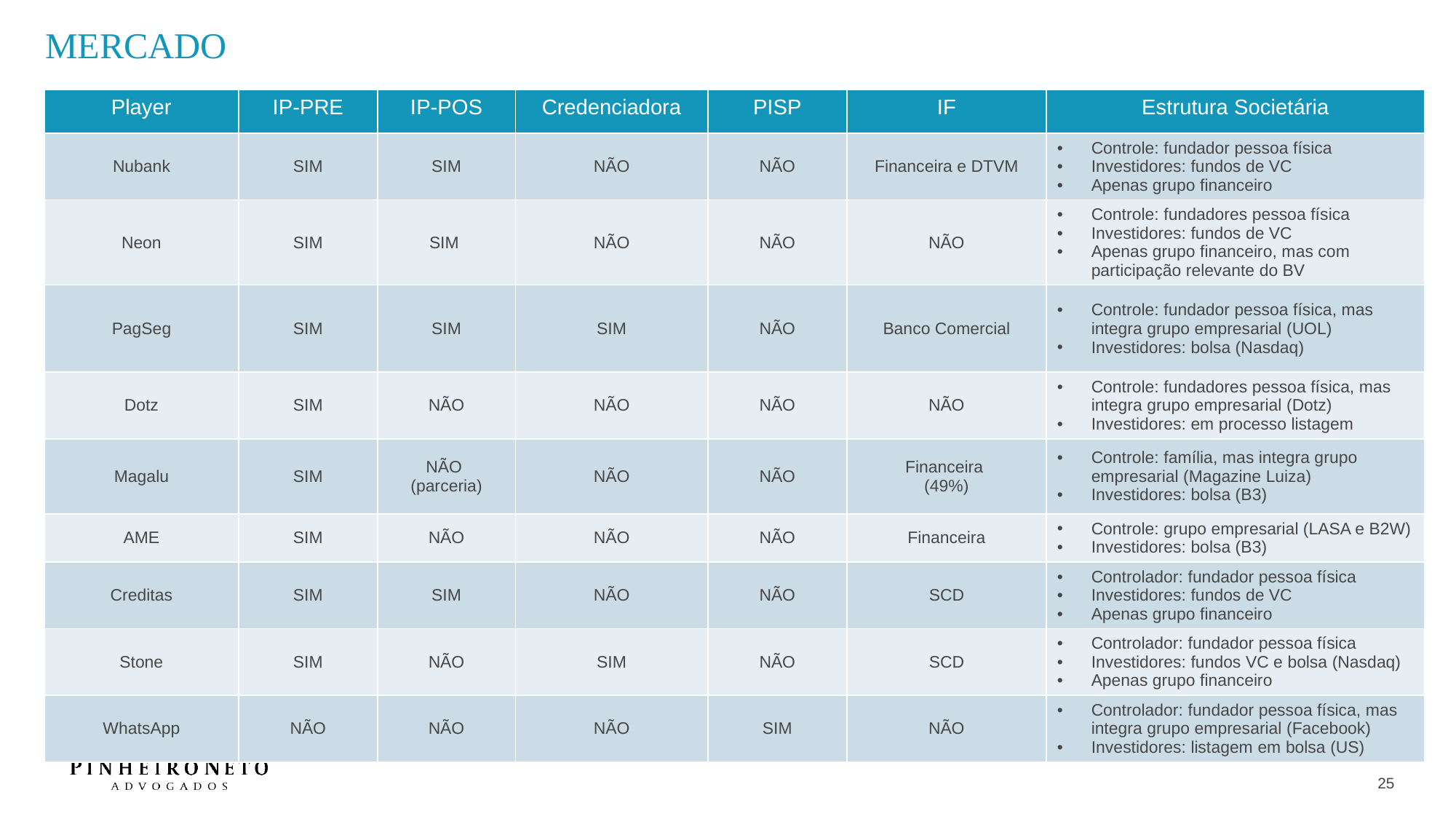

Mercado
| Player | IP-PRE | IP-POS | Credenciadora | PISP | IF | Estrutura Societária |
| --- | --- | --- | --- | --- | --- | --- |
| Nubank | SIM | SIM | NÃO | NÃO | Financeira e DTVM | Controle: fundador pessoa física Investidores: fundos de VC Apenas grupo financeiro |
| Neon | SIM | SIM | NÃO | NÃO | NÃO | Controle: fundadores pessoa física Investidores: fundos de VC Apenas grupo financeiro, mas com participação relevante do BV |
| PagSeg | SIM | SIM | SIM | NÃO | Banco Comercial | Controle: fundador pessoa física, mas integra grupo empresarial (UOL) Investidores: bolsa (Nasdaq) |
| Dotz | SIM | NÃO | NÃO | NÃO | NÃO | Controle: fundadores pessoa física, mas integra grupo empresarial (Dotz) Investidores: em processo listagem |
| Magalu | SIM | NÃO (parceria) | NÃO | NÃO | Financeira (49%) | Controle: família, mas integra grupo empresarial (Magazine Luiza) Investidores: bolsa (B3) |
| AME | SIM | NÃO | NÃO | NÃO | Financeira | Controle: grupo empresarial (LASA e B2W) Investidores: bolsa (B3) |
| Creditas | SIM | SIM | NÃO | NÃO | SCD | Controlador: fundador pessoa física Investidores: fundos de VC Apenas grupo financeiro |
| Stone | SIM | NÃO | SIM | NÃO | SCD | Controlador: fundador pessoa física Investidores: fundos VC e bolsa (Nasdaq) Apenas grupo financeiro |
| WhatsApp | NÃO | NÃO | NÃO | SIM | NÃO | Controlador: fundador pessoa física, mas integra grupo empresarial (Facebook) Investidores: listagem em bolsa (US) |
25